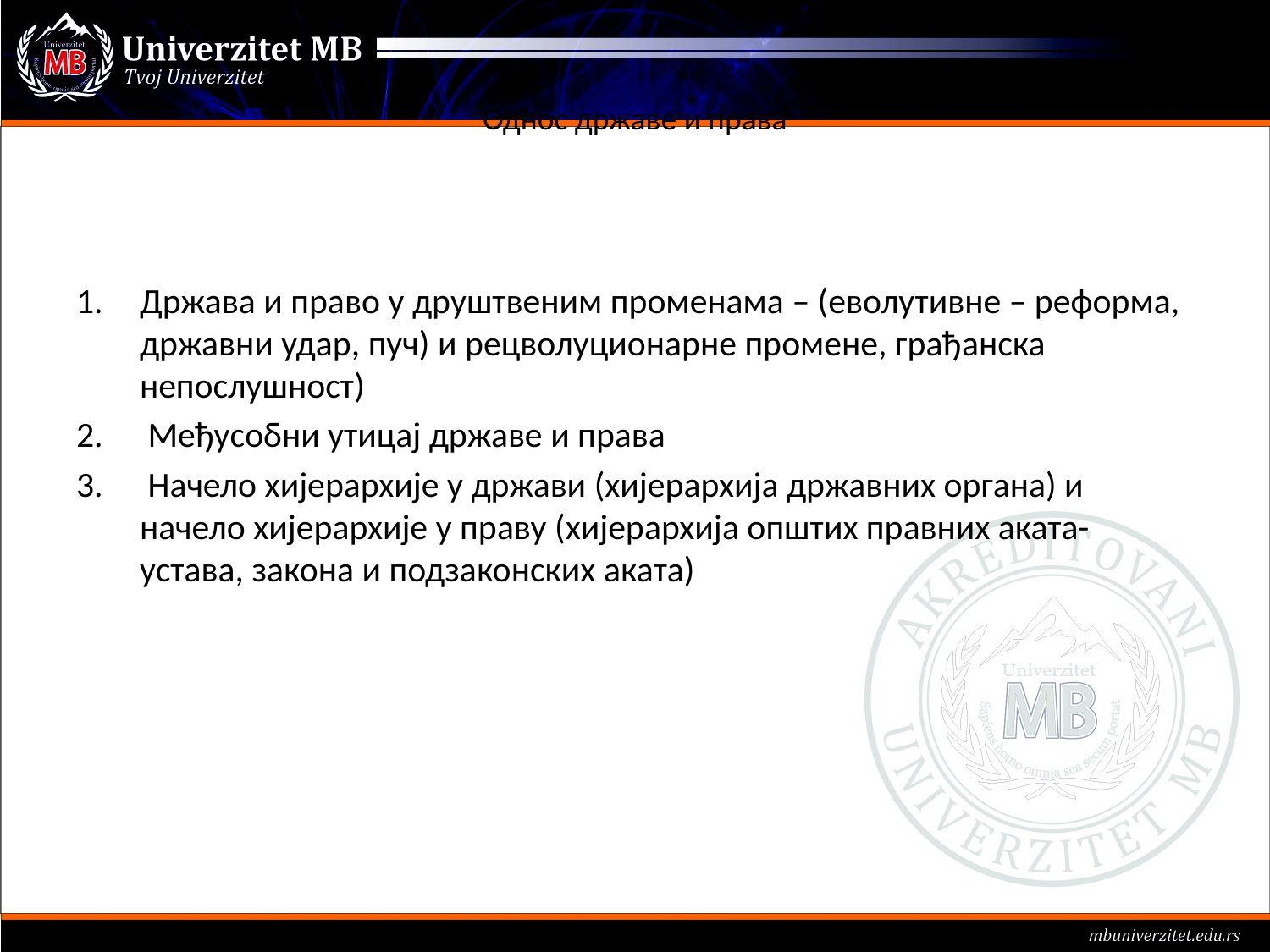

# Однос државе и права

Држава и право у друштвеним променама – (еволутивне – реформа, државни удар, пуч) и рецволуционарне промене, грађанска непослушност)
 Међусобни утицај државе и права
 Начело хијерархије у држави (хијерархија државних органа) и начело хијерархије у праву (хијерархија општих правних аката-устава, закона и подзаконских аката)